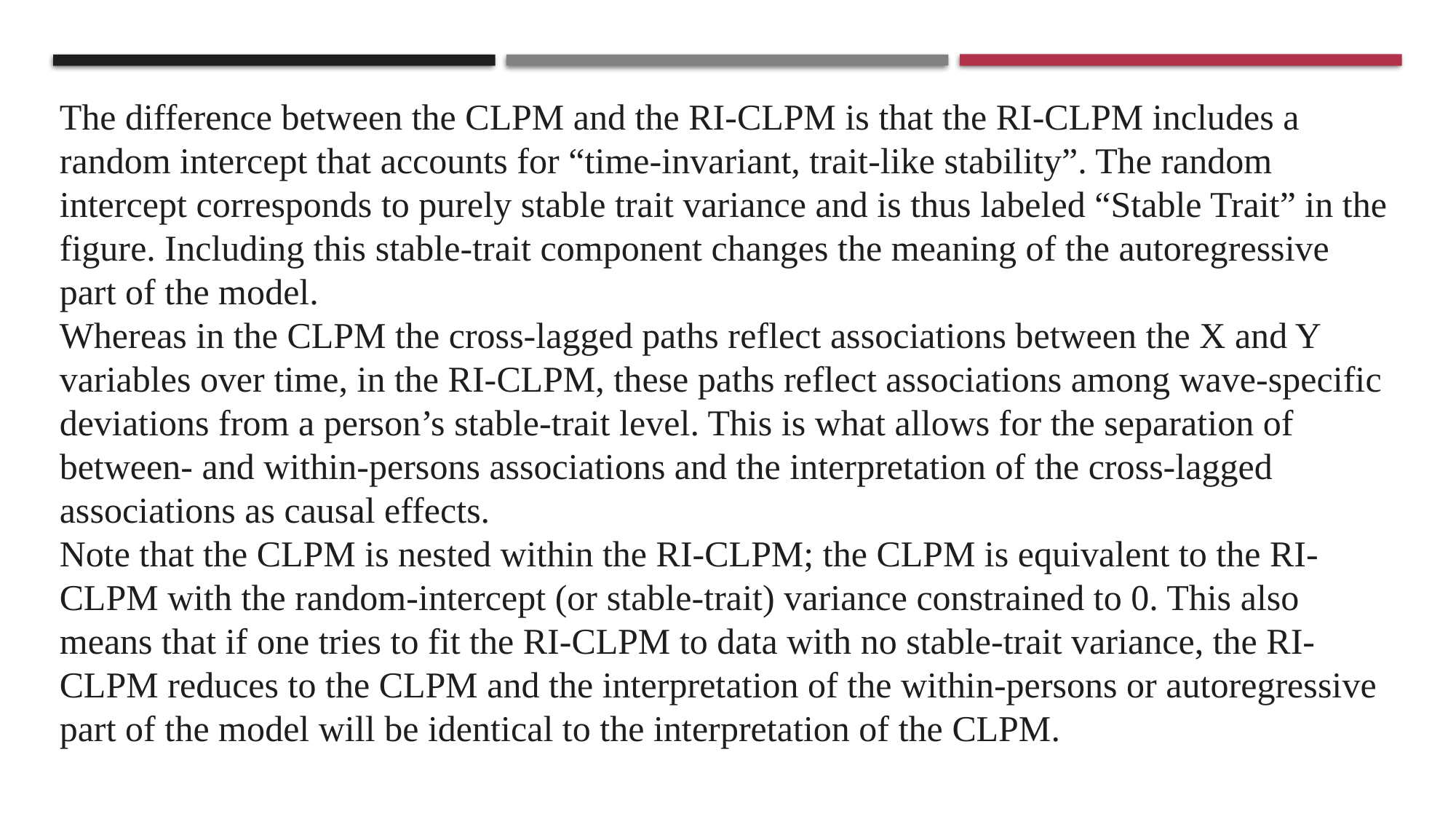

The difference between the CLPM and the RI-CLPM is that the RI-CLPM includes a random intercept that accounts for “time-invariant, trait-like stability”. The random intercept corresponds to purely stable trait variance and is thus labeled “Stable Trait” in the figure. Including this stable-trait component changes the meaning of the autoregressive part of the model.
Whereas in the CLPM the cross-lagged paths reflect associations between the X and Y variables over time, in the RI-CLPM, these paths reflect associations among wave-specific deviations from a person’s stable-trait level. This is what allows for the separation of between- and within-persons associations and the interpretation of the cross-lagged associations as causal effects.
Note that the CLPM is nested within the RI-CLPM; the CLPM is equivalent to the RI-CLPM with the random-intercept (or stable-trait) variance constrained to 0. This also means that if one tries to fit the RI-CLPM to data with no stable-trait variance, the RI-CLPM reduces to the CLPM and the interpretation of the within-persons or autoregressive part of the model will be identical to the interpretation of the CLPM.